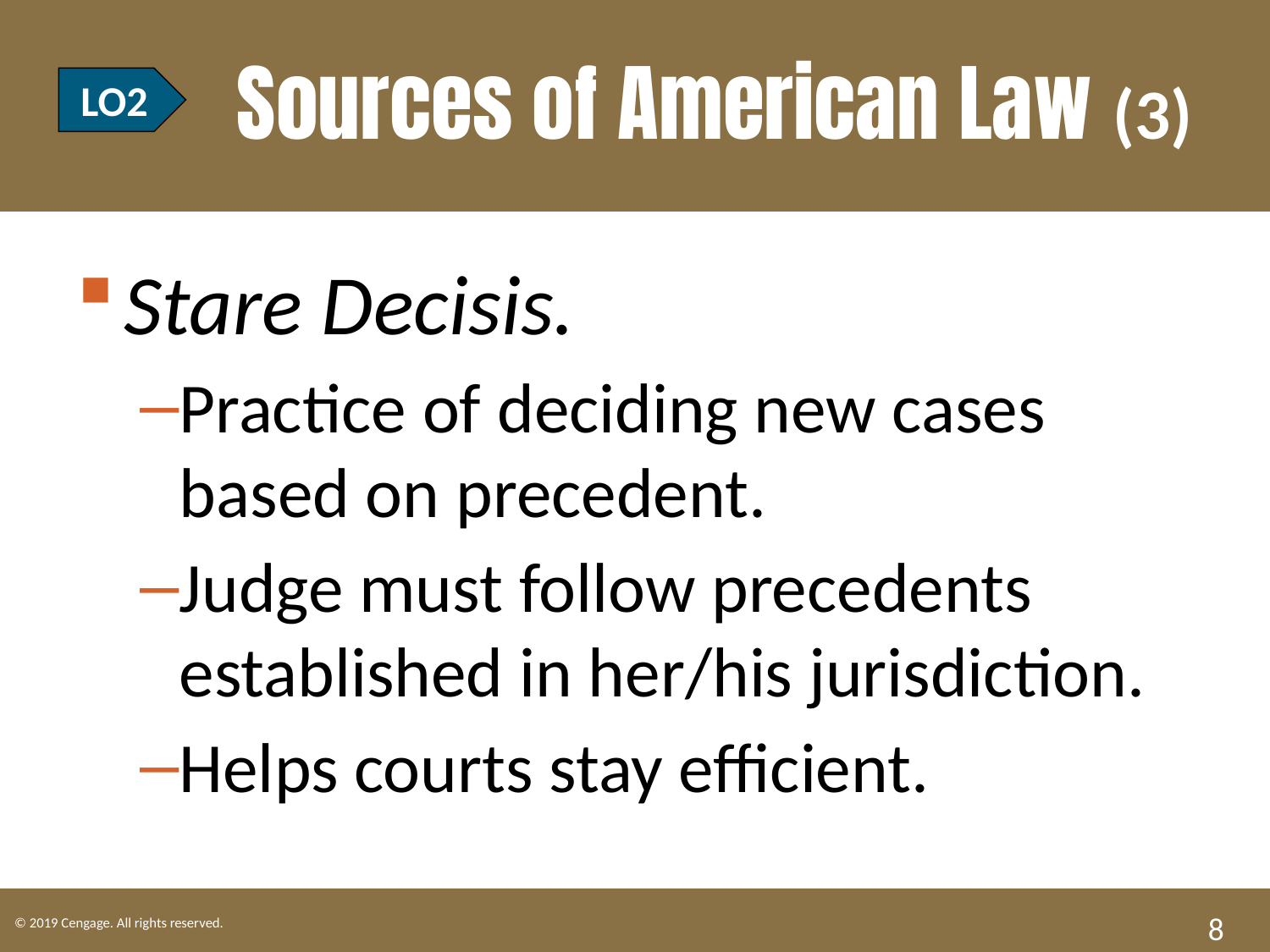

LO2              Sources of American Law (3)
LO2
Stare Decisis.
Practice of deciding new cases based on precedent.
Judge must follow precedents established in her/his jurisdiction.
Helps courts stay efficient.
8